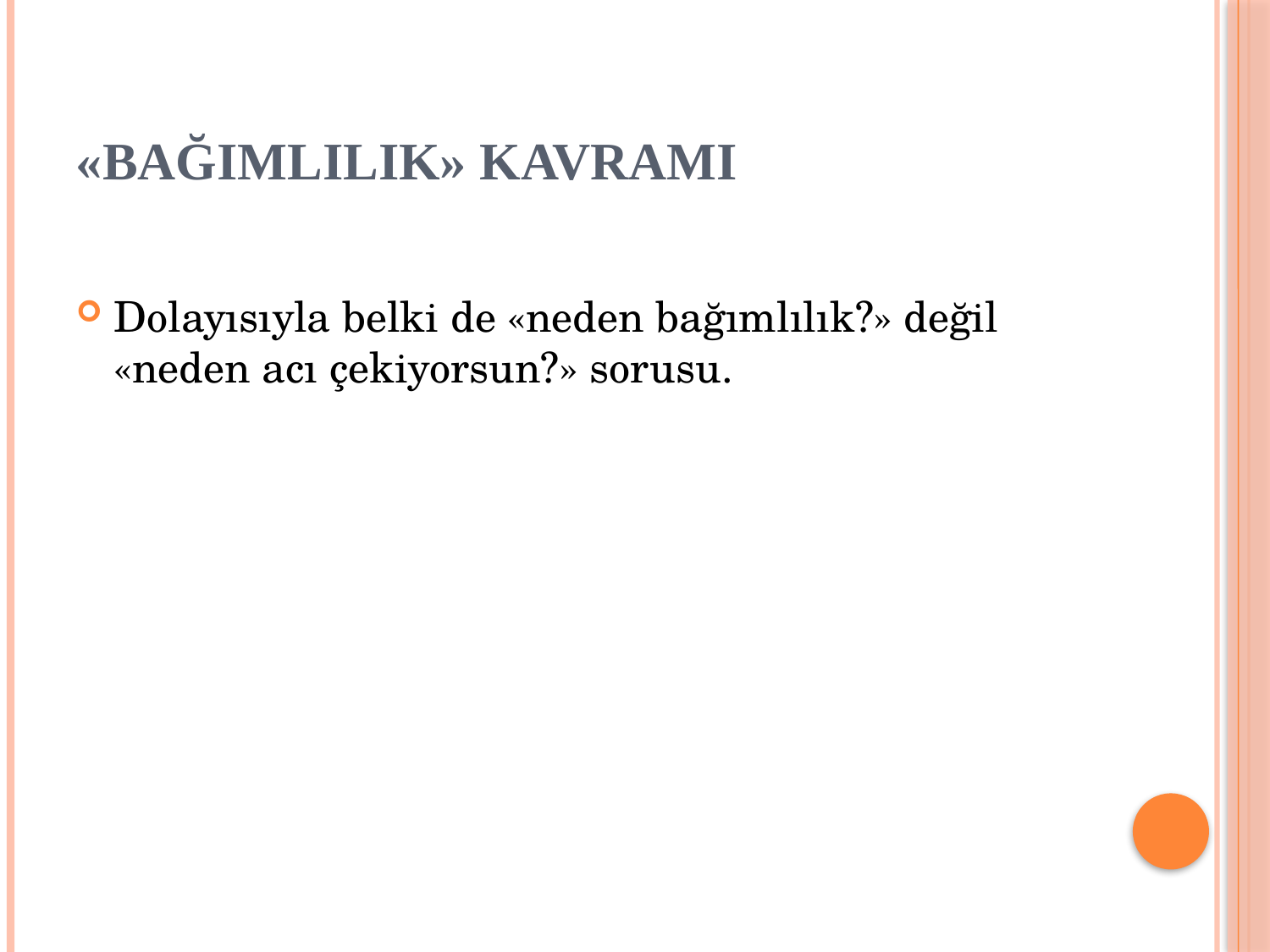

# «BAĞIMLILIK» KAVRAMI

Dolayısıyla belki de «neden bağımlılık?» değil «neden acı çekiyorsun?» sorusu.